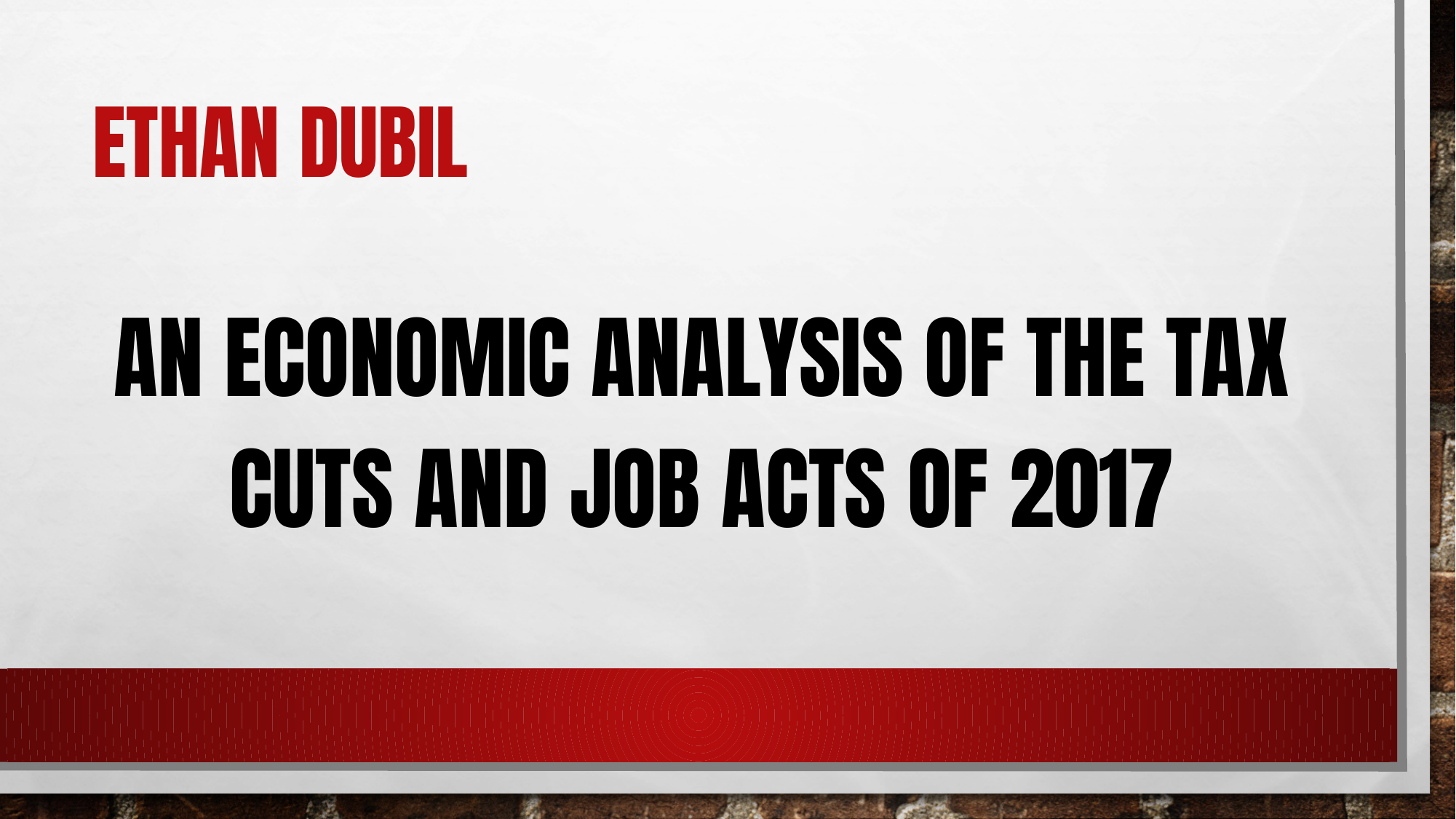

# Ethan dubil
An economic analysis of the tax cuts and job acts of 2017